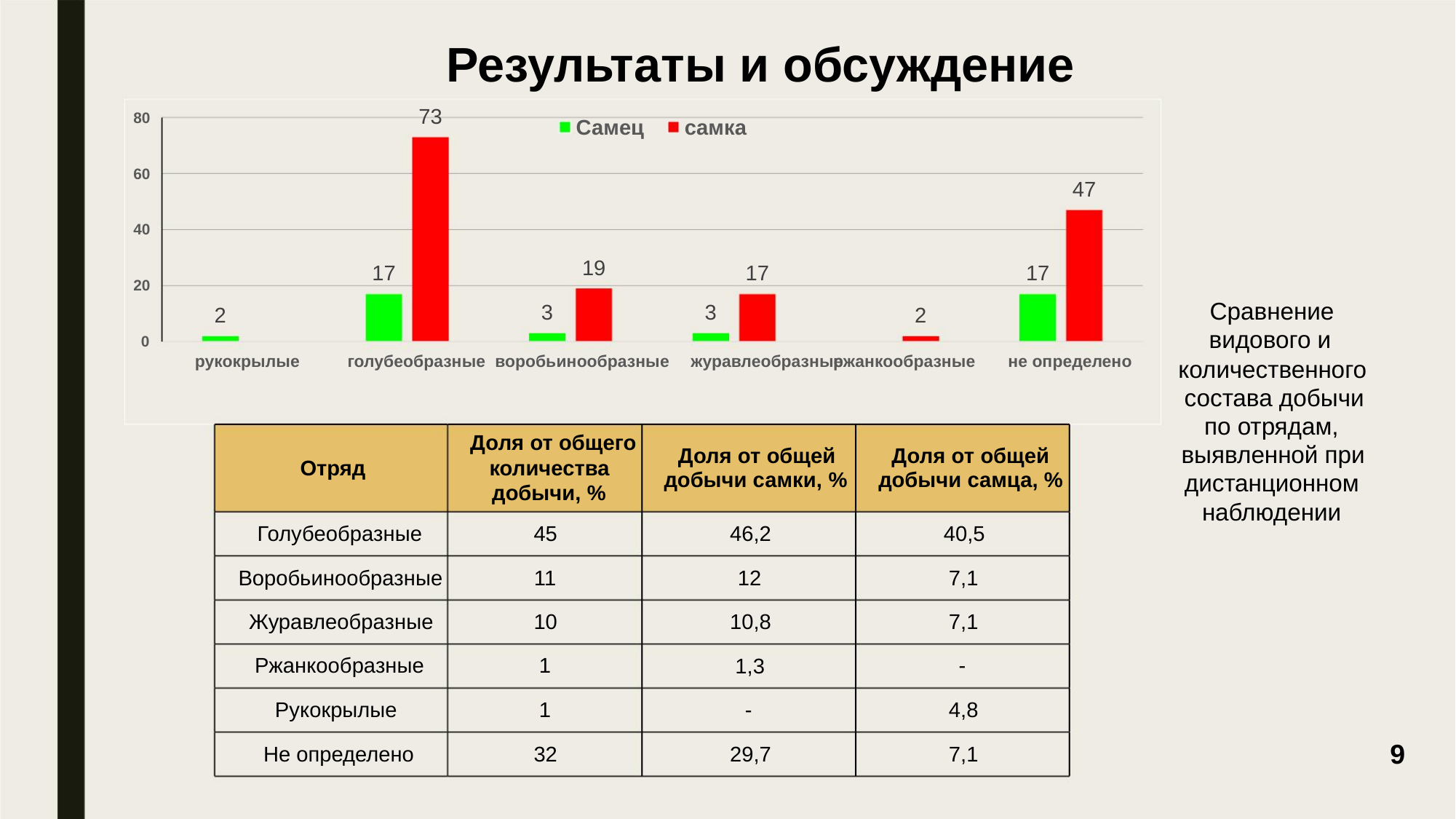

Результаты и обсуждение
73
80
60
40
20
0
Самец
самка
47
19
17
17
17
Сравнение
видового и
3
3
2
2
рукокрылые
голубеобразные
воробьинообразные журавлеобразные
ржанкообразные
не определено
количественного
состава добычи
по отрядам,
выявленной при
дистанционном
наблюдении
Доля от общего
Доля от общей
добычи самки, %
Доля от общей
добычи самца, %
Отряд
количества
добычи, %
Голубеобразные
Воробьинообразные
Журавлеобразные
Ржанкообразные
Рукокрылые
45
11
10
1
46,2
12
40,5
7,1
7,1
-
10,8
1,3
-
1
4,8
7,1
9
Не определено
32
29,7